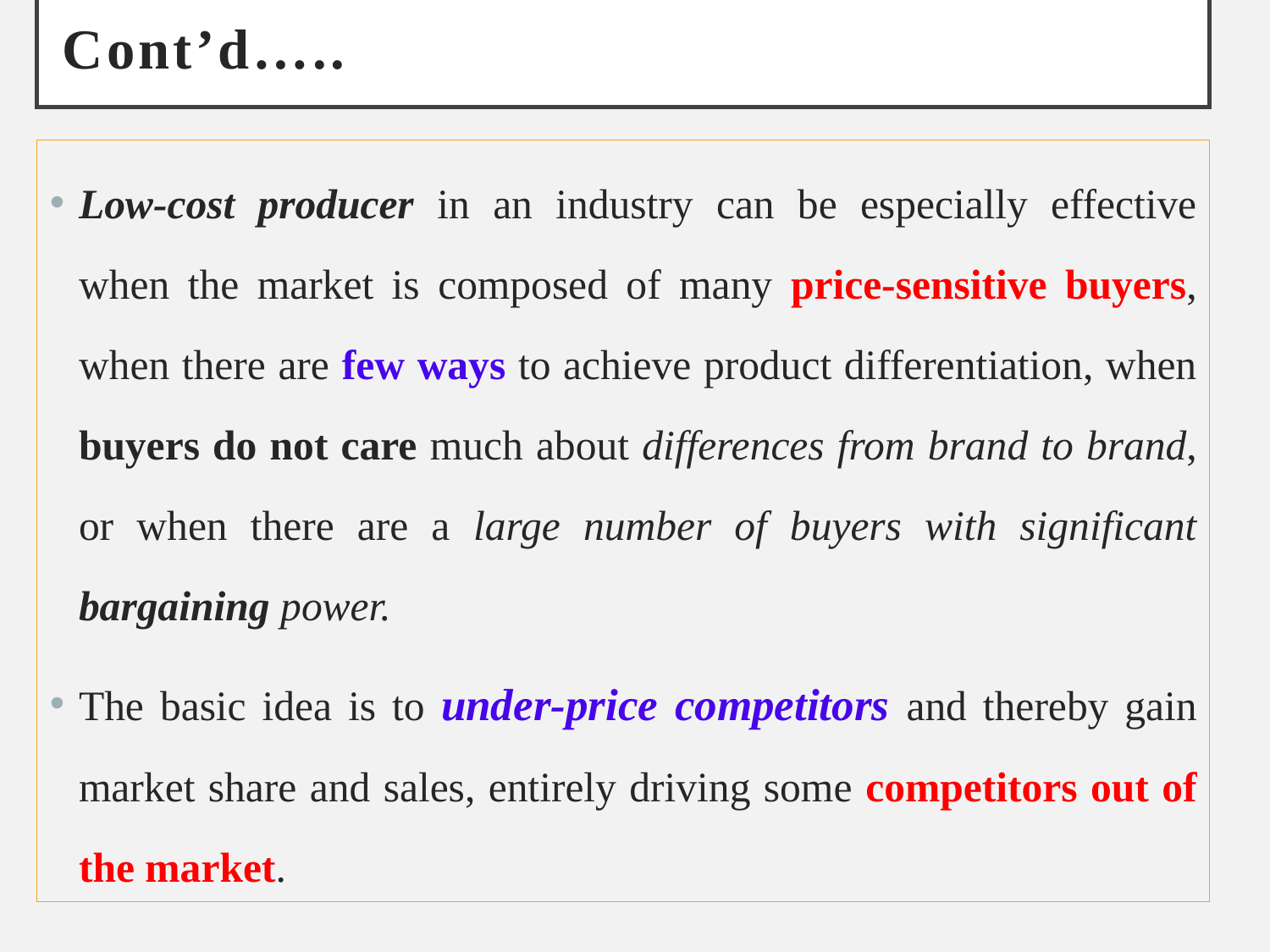

# Cont’d…..
Low-cost producer in an industry can be especially effective when the market is composed of many price-sensitive buyers, when there are few ways to achieve product differentiation, when buyers do not care much about differences from brand to brand, or when there are a large number of buyers with significant bargaining power.
The basic idea is to under-price competitors and thereby gain market share and sales, entirely driving some competitors out of the market.